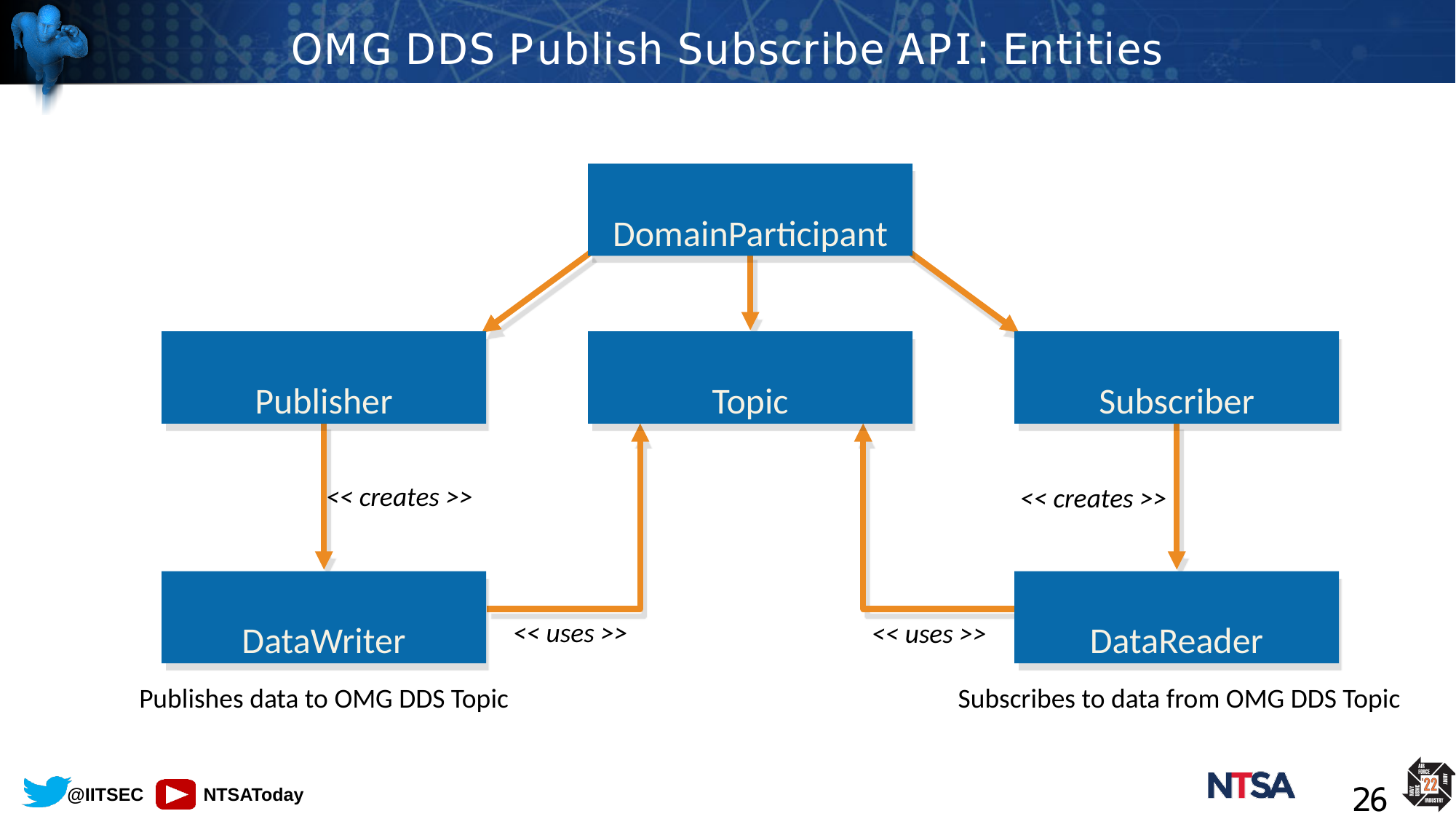

# OMG DDS Publish Subscribe API: Entities

DomainParticipant

Publisher

Topic

Subscriber

<< creates >>
<< creates >>

DataWriter

DataReader
<< uses >>
<< uses >>
Publishes data to OMG DDS Topic
Subscribes to data from OMG DDS Topic
26